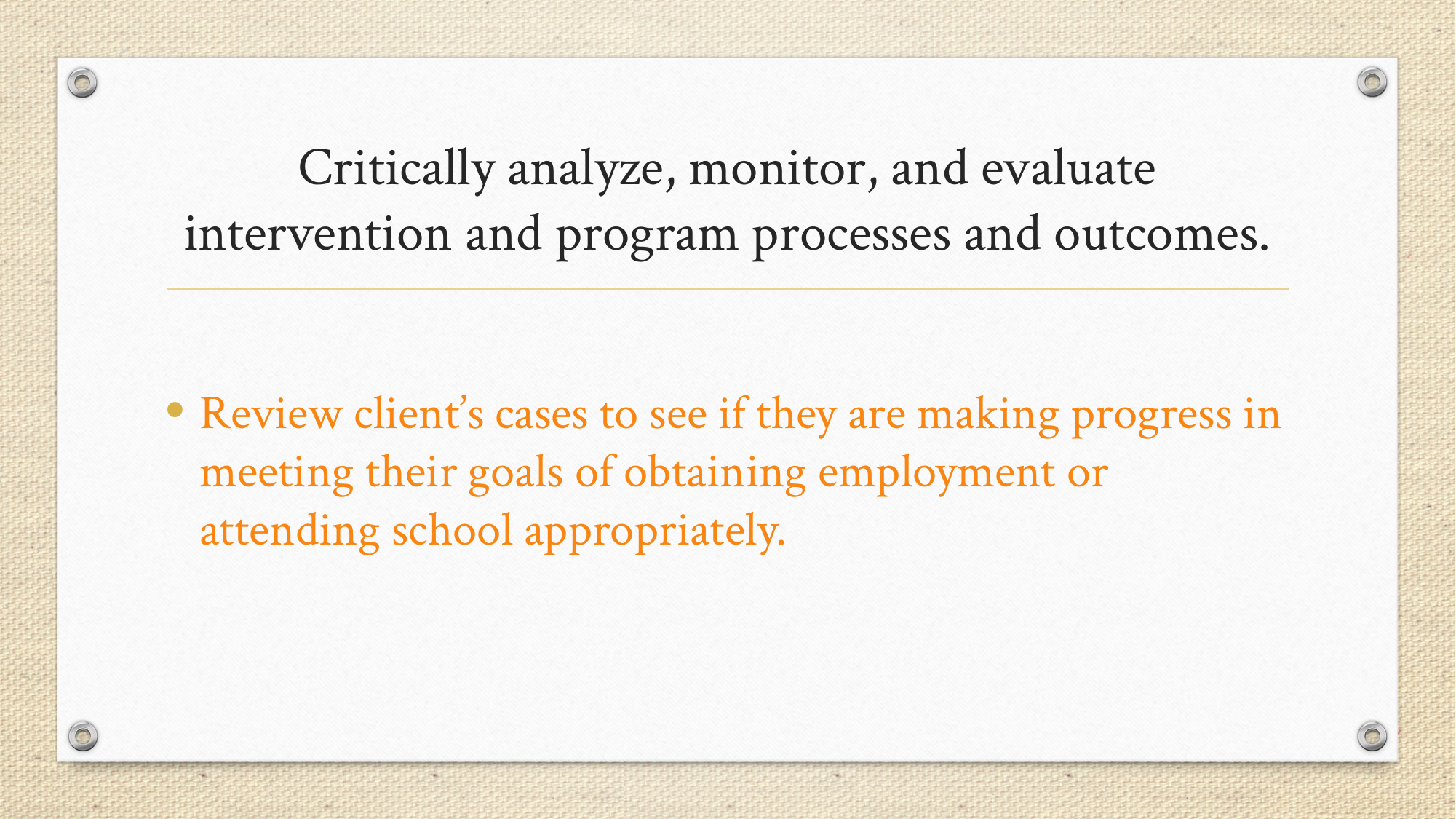

# Critically analyze, monitor, and evaluate intervention and program processes and outcomes.
Review client’s cases to see if they are making progress in meeting their goals of obtaining employment or attending school appropriately.